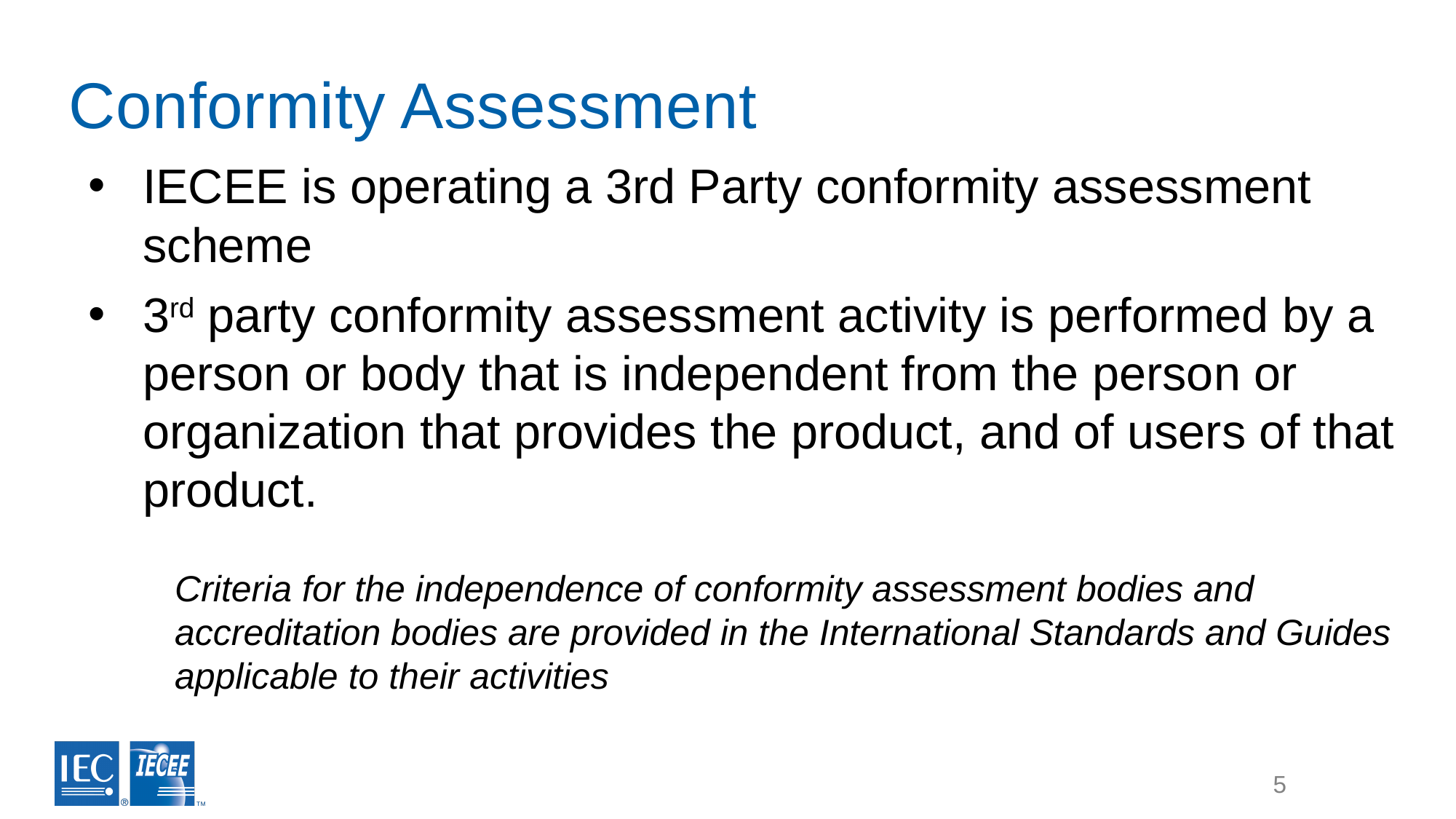

# Conformity Assessment
IECEE is operating a 3rd Party conformity assessment scheme
3rd party conformity assessment activity is performed by a person or body that is independent from the person or organization that provides the product, and of users of that product.

Criteria for the independence of conformity assessment bodies and accreditation bodies are provided in the International Standards and Guides applicable to their activities
5